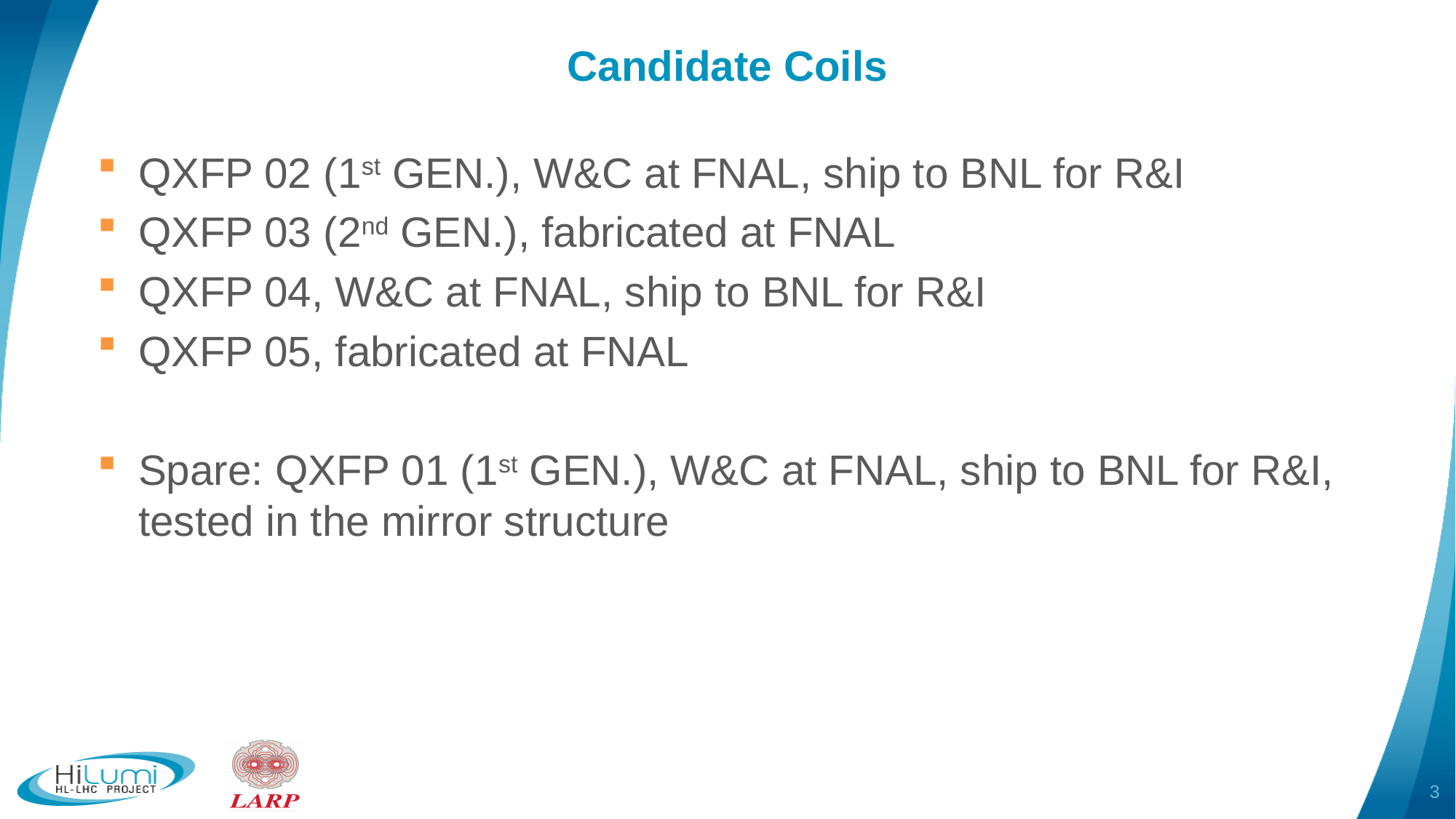

# Candidate Coils
QXFP 02 (1st GEN.), W&C at FNAL, ship to BNL for R&I
QXFP 03 (2nd GEN.), fabricated at FNAL
QXFP 04, W&C at FNAL, ship to BNL for R&I
QXFP 05, fabricated at FNAL

Spare: QXFP 01 (1st GEN.), W&C at FNAL, ship to BNL for R&I, tested in the mirror structure
3